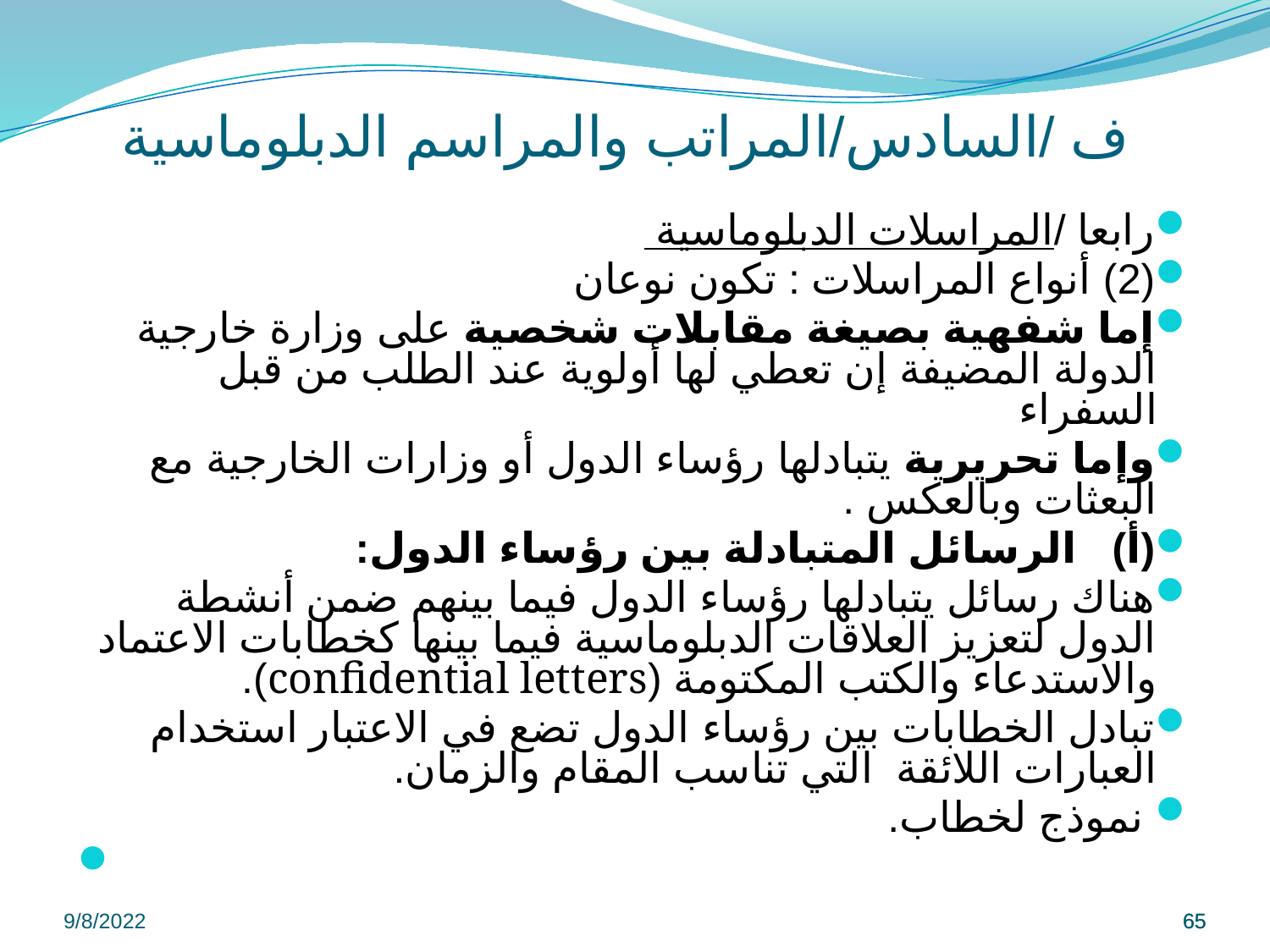

# ف /السادس/المراتب والمراسم الدبلوماسية
رابعا /المراسلات الدبلوماسية
(2) أنواع المراسلات : تكون نوعان
إما شفهية بصيغة مقابلات شخصية على وزارة خارجية الدولة المضيفة إن تعطي لها أولوية عند الطلب من قبل السفراء
وإما تحريرية يتبادلها رؤساء الدول أو وزارات الخارجية مع البعثات وبالعكس .
(أ)   الرسائل المتبادلة بين رؤساء الدول:
هناك رسائل يتبادلها رؤساء الدول فيما بينهم ضمن أنشطة الدول لتعزيز العلاقات الدبلوماسية فيما بينها كخطابات الاعتماد والاستدعاء والكتب المكتومة (confidential letters).
تبادل الخطابات بين رؤساء الدول تضع في الاعتبار استخدام العبارات اللائقة  التي تناسب المقام والزمان.
 نموذج لخطاب.

9/8/2022
65
65